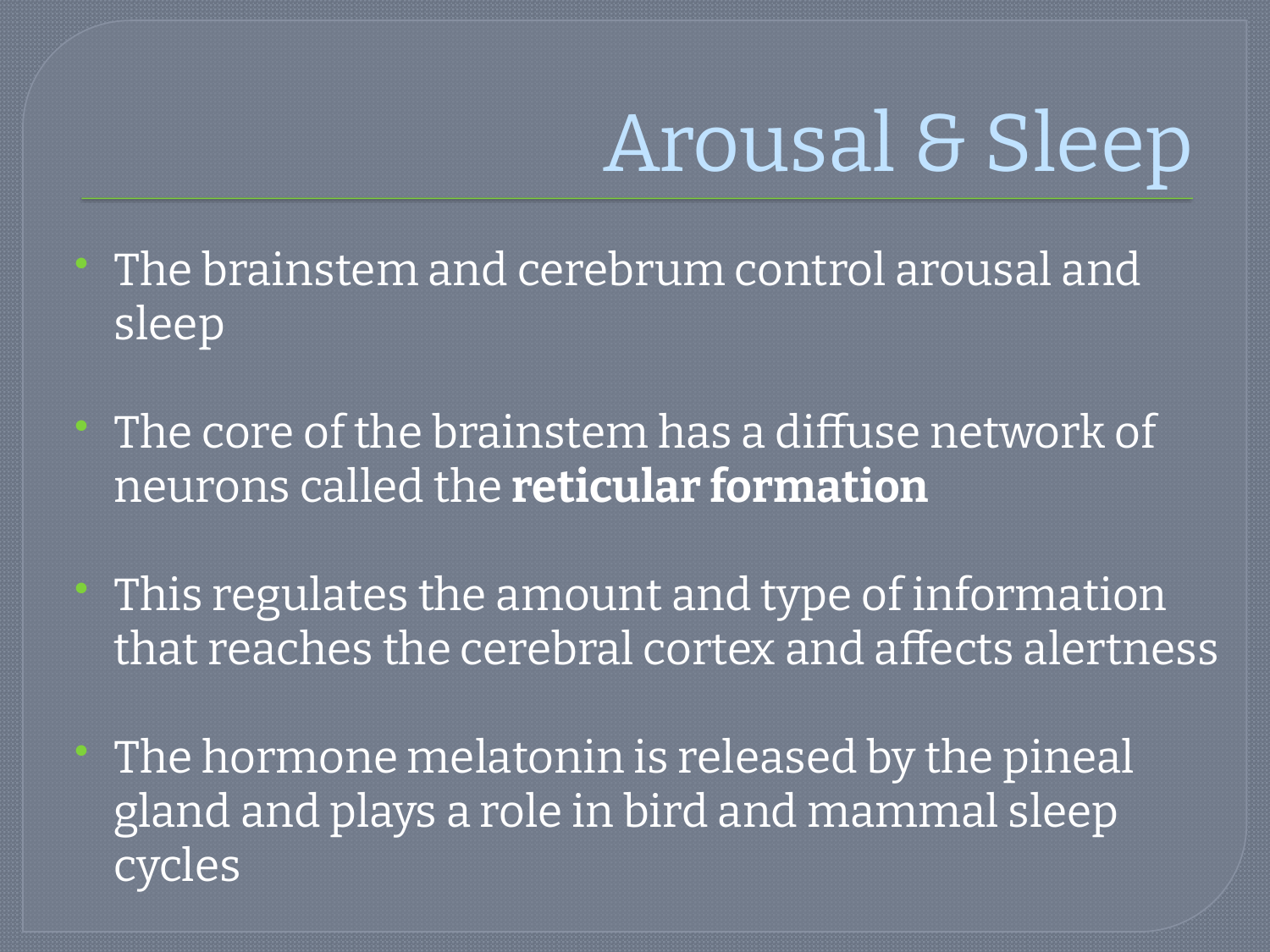

# Arousal & Sleep

The brainstem and cerebrum control arousal and sleep

The core of the brainstem has a diffuse network of neurons called the reticular formation

This regulates the amount and type of information that reaches the cerebral cortex and affects alertness

The hormone melatonin is released by the pineal gland and plays a role in bird and mammal sleep cycles